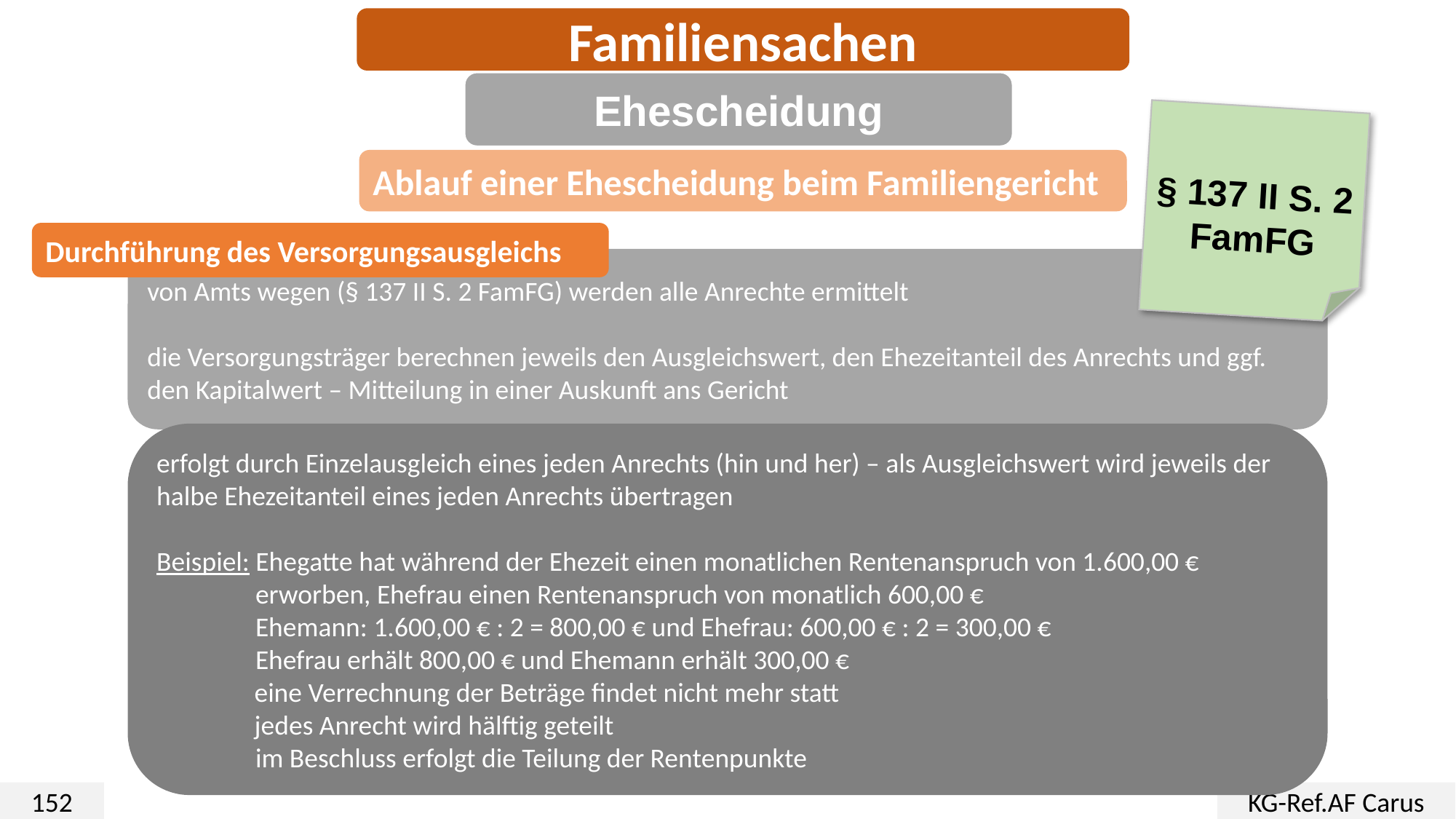

Familiensachen

Ehescheidung

§ 137 II S. 2
FamFG
Ablauf einer Ehescheidung beim Familiengericht
Durchführung des Versorgungsausgleichs
von Amts wegen (§ 137 II S. 2 FamFG) werden alle Anrechte ermittelt

die Versorgungsträger berechnen jeweils den Ausgleichswert, den Ehezeitanteil des Anrechts und ggf. den Kapitalwert – Mitteilung in einer Auskunft ans Gericht
erfolgt durch Einzelausgleich eines jeden Anrechts (hin und her) – als Ausgleichswert wird jeweils der halbe Ehezeitanteil eines jeden Anrechts übertragen

Beispiel: Ehegatte hat während der Ehezeit einen monatlichen Rentenanspruch von 1.600,00 €
                erworben, Ehefrau einen Rentenanspruch von monatlich 600,00 €
                Ehemann: 1.600,00 € : 2 = 800,00 € und Ehefrau: 600,00 € : 2 = 300,00 €
                Ehefrau erhält 800,00 € und Ehemann erhält 300,00 €
       eine Verrechnung der Beträge findet nicht mehr statt
       jedes Anrecht wird hälftig geteilt
                im Beschluss erfolgt die Teilung der Rentenpunkte
152
KG-Ref.AF Carus